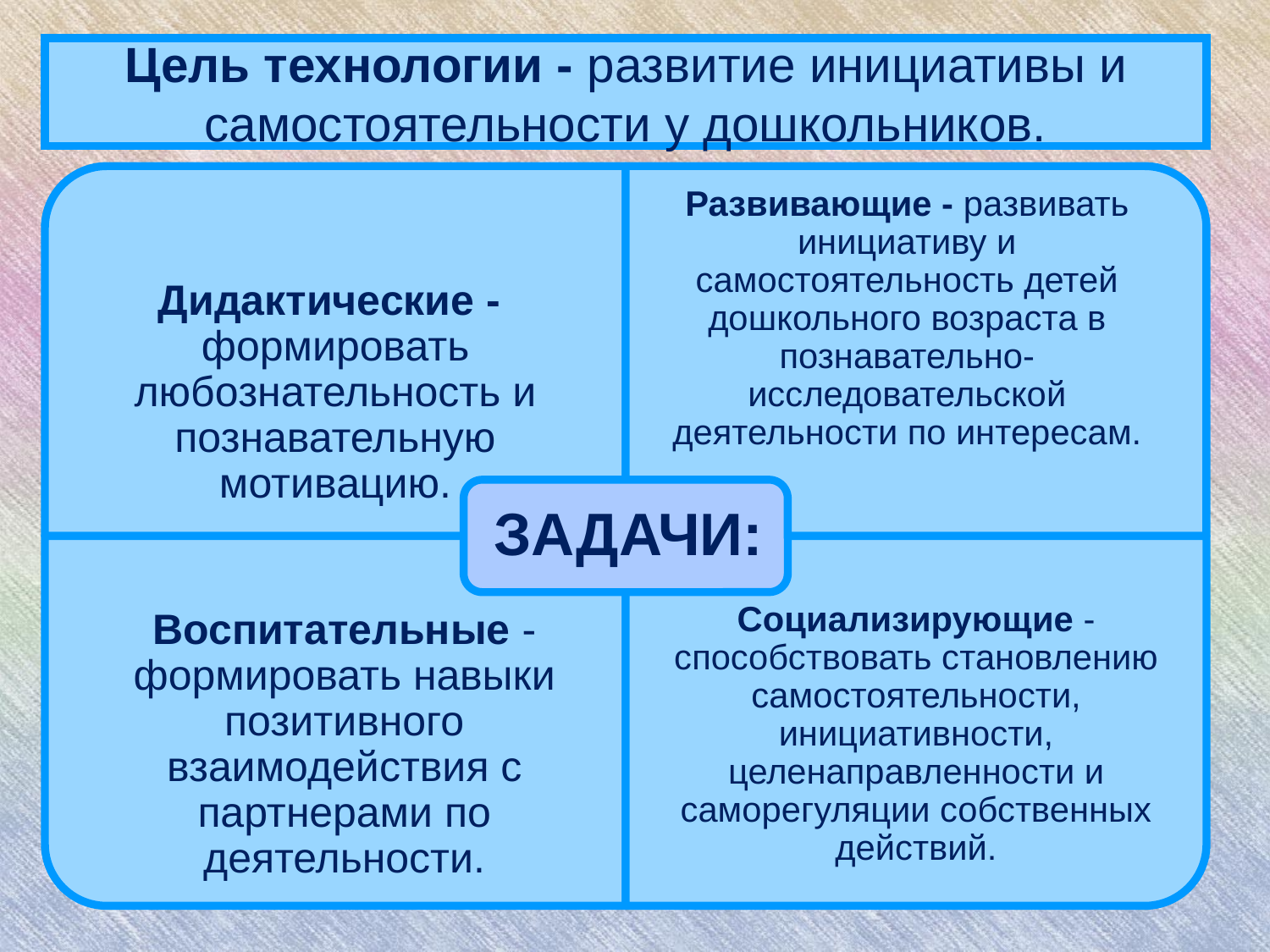

# Цель технологии - развитие инициативы и самостоятельности у дошкольников.

Дидактические -  формировать любознательность и познавательную мотивацию.
Развивающие - развивать инициативу и самостоятельность детей дошкольного возраста в познавательно-исследовательской деятельности по интересам.
Воспитательные - формировать навыки позитивного взаимодействия с партнерами по деятельности.
Социализирующие - способствовать становлению самостоятельности, инициативности, целенаправленности и саморегуляции собственных действий.
ЗАДАЧИ: